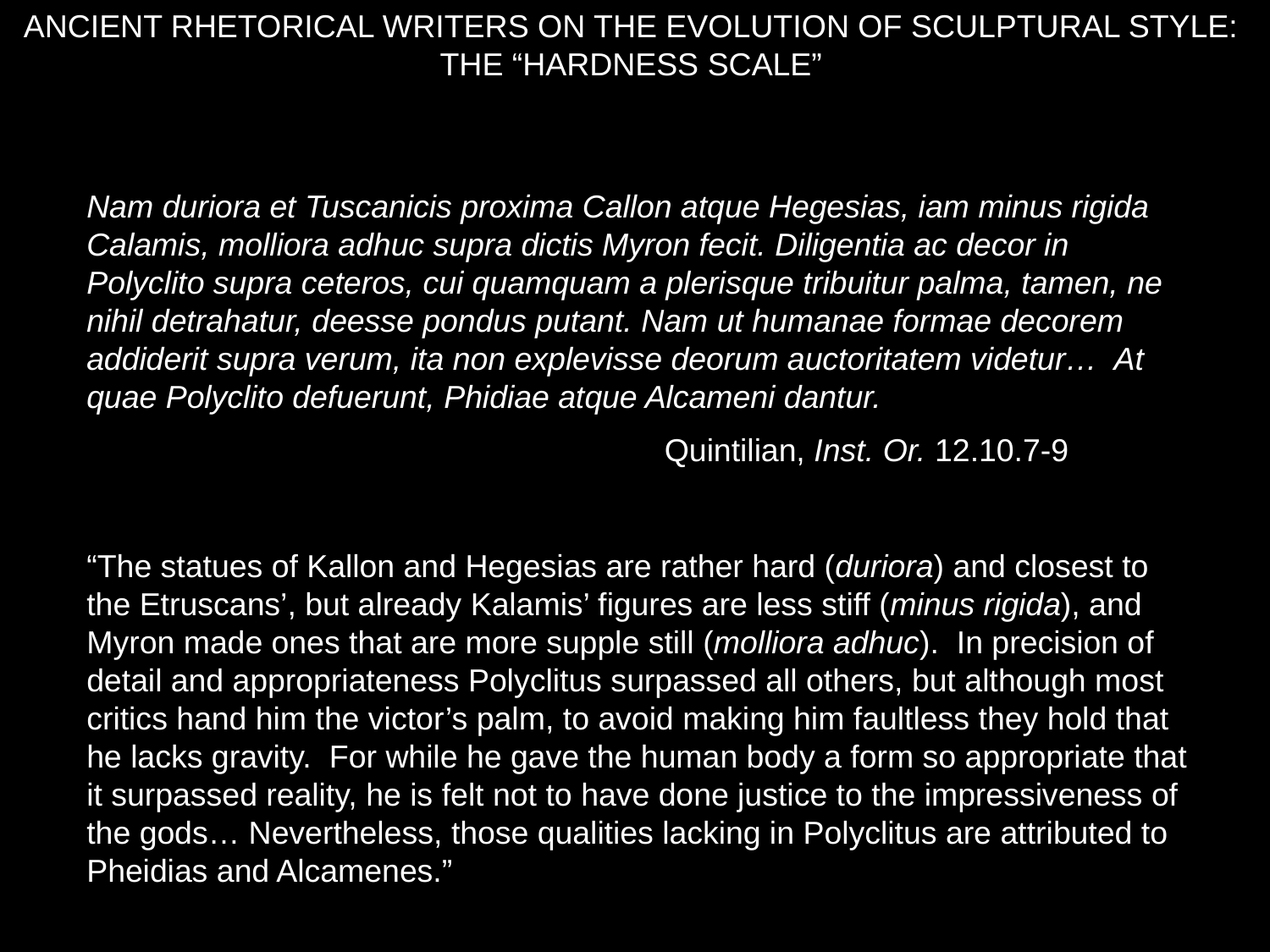

ANCIENT RHETORICAL WRITERS ON THE EVOLUTION OF SCULPTURAL STYLE: THE “HARDNESS SCALE”
Nam duriora et Tuscanicis proxima Callon atque Hegesias, iam minus rigida Calamis, molliora adhuc supra dictis Myron fecit. Diligentia ac decor in Polyclito supra ceteros, cui quamquam a plerisque tribuitur palma, tamen, ne nihil detrahatur, deesse pondus putant. Nam ut humanae formae decorem addiderit supra verum, ita non explevisse deorum auctoritatem videtur…  At quae Polyclito defuerunt, Phidiae atque Alcameni dantur.
Quintilian, Inst. Or. 12.10.7-9
“The statues of Kallon and Hegesias are rather hard (duriora) and closest to the Etruscans’, but already Kalamis’ figures are less stiff (minus rigida), and Myron made ones that are more supple still (molliora adhuc).  In precision of detail and appropriateness Polyclitus surpassed all others, but although most critics hand him the victor’s palm, to avoid making him faultless they hold that he lacks gravity.  For while he gave the human body a form so appropriate that it surpassed reality, he is felt not to have done justice to the impressiveness of the gods… Nevertheless, those qualities lacking in Polyclitus are attributed to Pheidias and Alcamenes.”